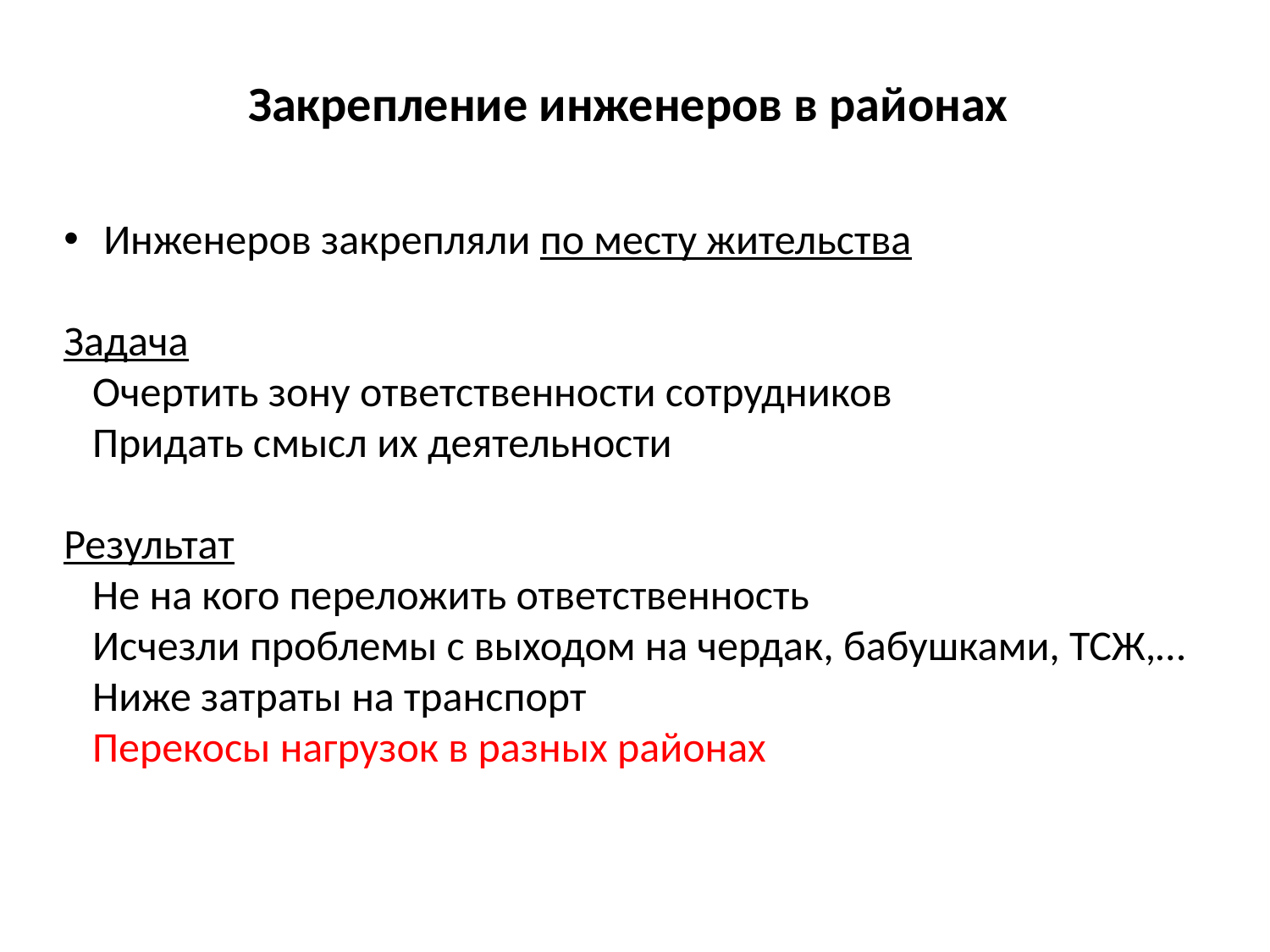

Закрепление инженеров в районах

Инженеров закрепляли по месту жительства

Задача
   Очертить зону ответственности сотрудников
   Придать смысл их деятельности

Результат
   Не на кого переложить ответственность
   Исчезли проблемы с выходом на чердак, бабушками, ТСЖ,…
   Ниже затраты на транспорт
   Перекосы нагрузок в разных районах